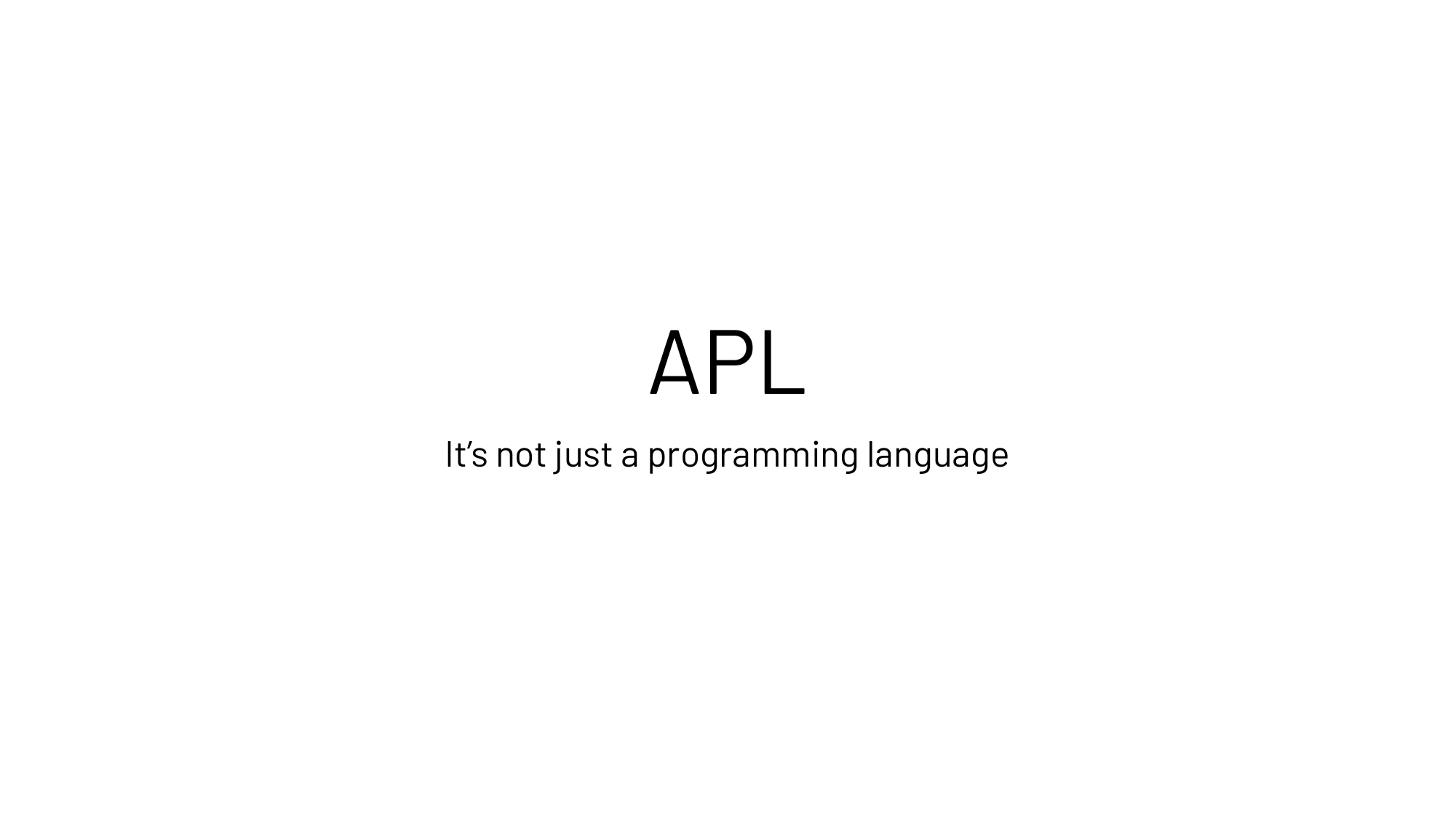

# APL
It’s not just a programming language